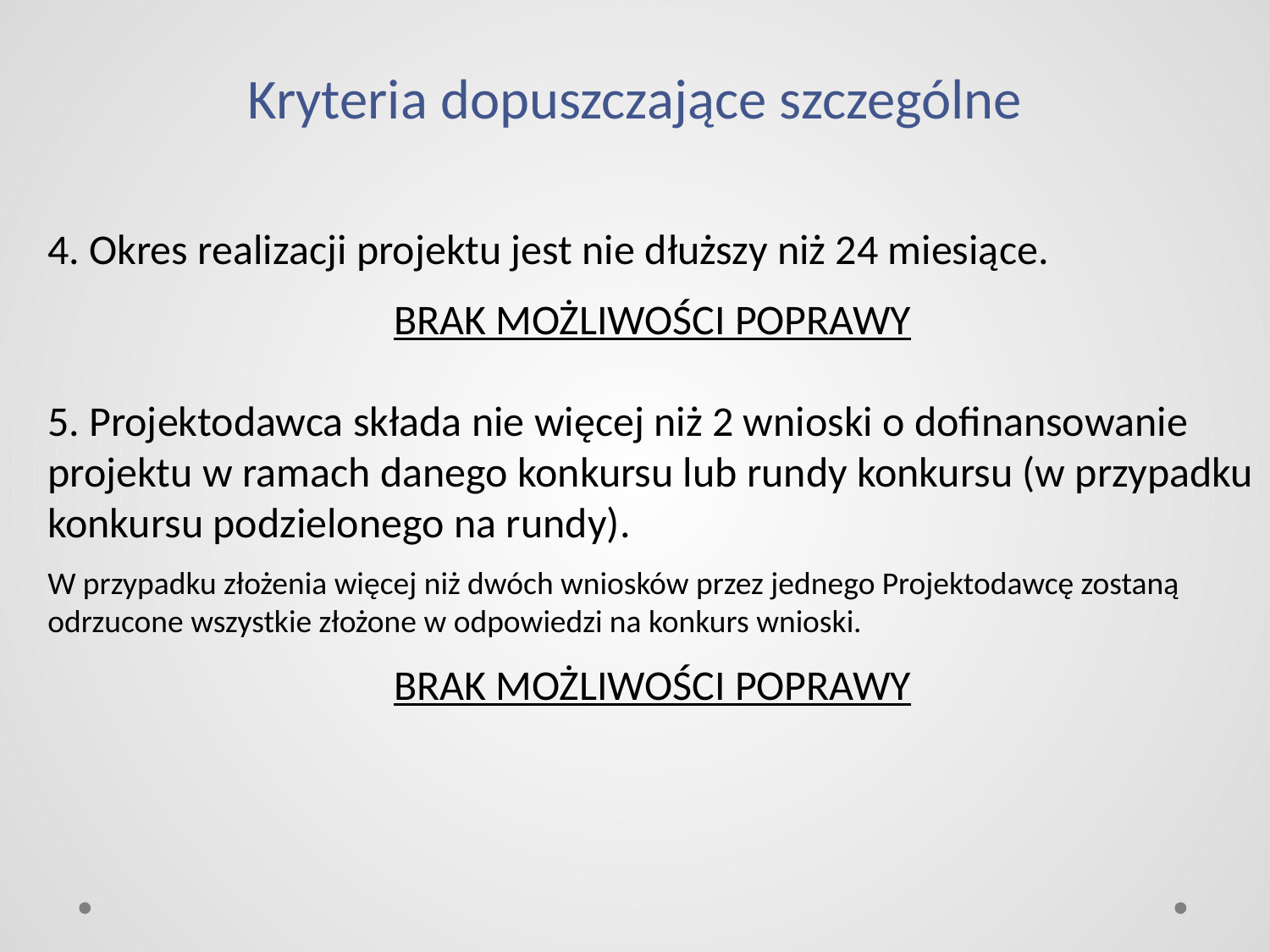

# Kryteria dopuszczające szczególne
4. Okres realizacji projektu jest nie dłuższy niż 24 miesiące.
BRAK MOŻLIWOŚCI POPRAWY
5. Projektodawca składa nie więcej niż 2 wnioski o dofinansowanie projektu w ramach danego konkursu lub rundy konkursu (w przypadku konkursu podzielonego na rundy).
W przypadku złożenia więcej niż dwóch wniosków przez jednego Projektodawcę zostaną odrzucone wszystkie złożone w odpowiedzi na konkurs wnioski.
BRAK MOŻLIWOŚCI POPRAWY